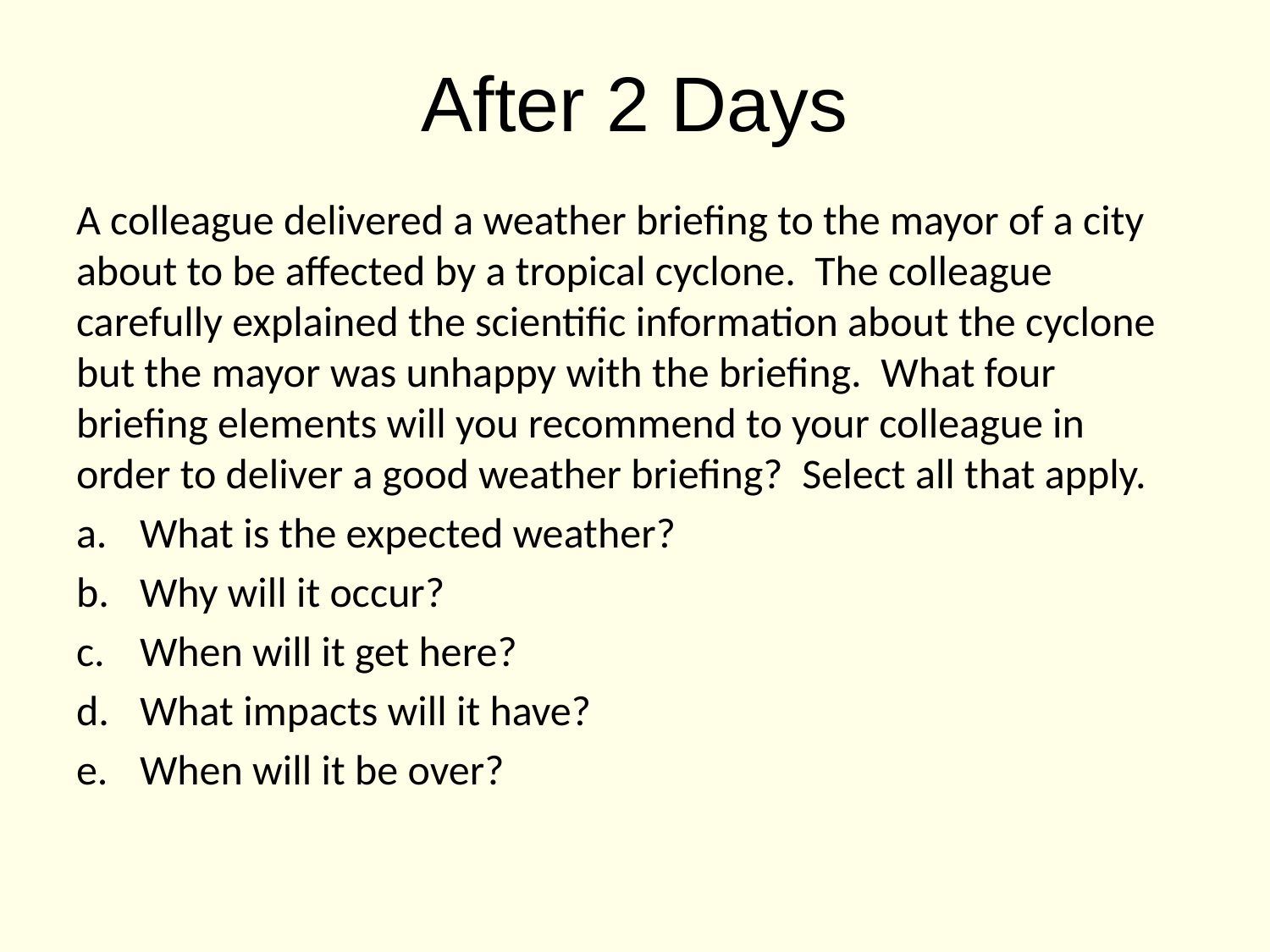

# After 2 Days
A colleague delivered a weather briefing to the mayor of a city about to be affected by a tropical cyclone.  The colleague carefully explained the scientific information about the cyclone but the mayor was unhappy with the briefing.  What four briefing elements will you recommend to your colleague in order to deliver a good weather briefing?  Select all that apply.
What is the expected weather?
Why will it occur?
When will it get here?
What impacts will it have?
When will it be over?